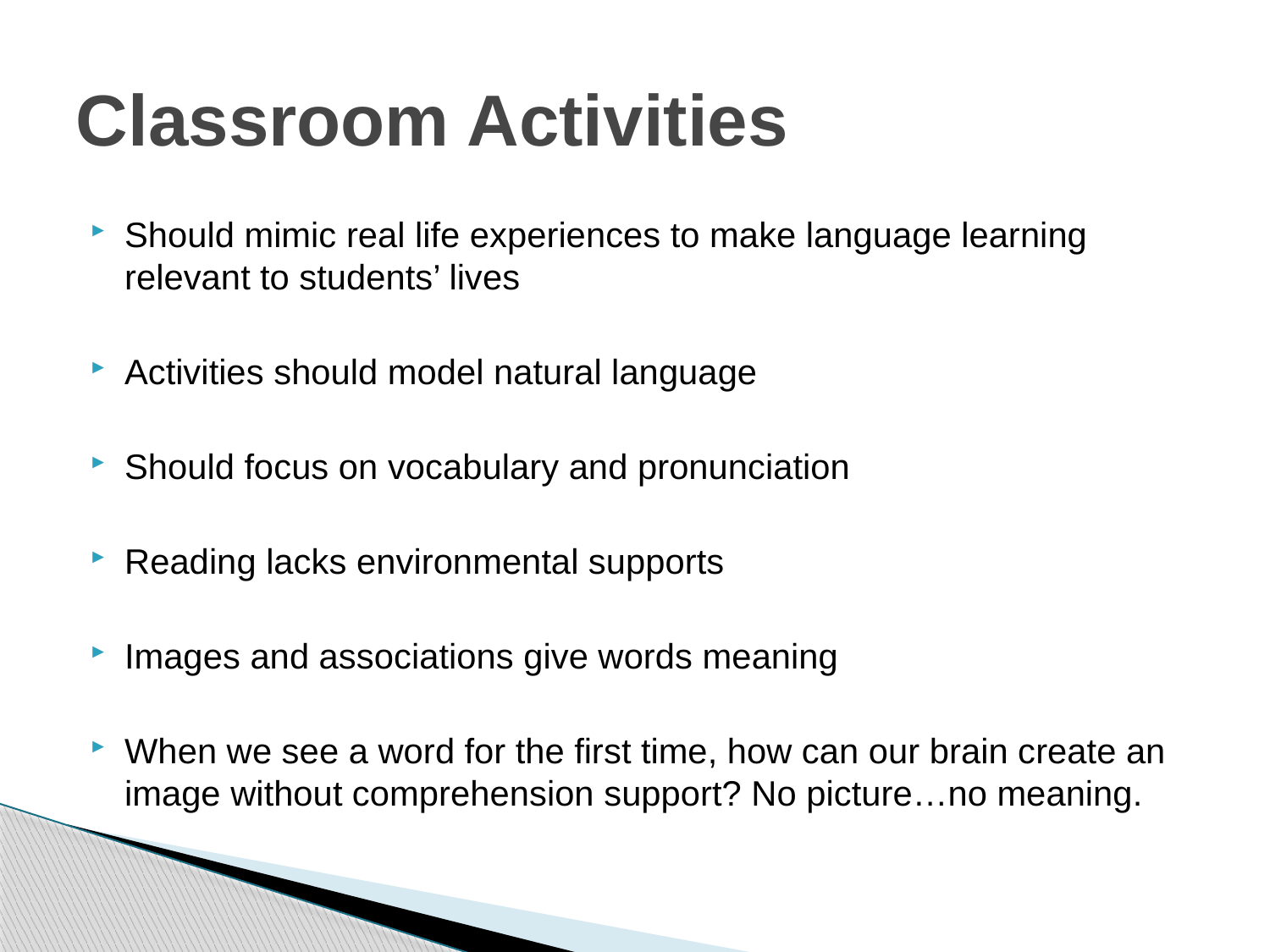

# Classroom Activities
Should mimic real life experiences to make language learning relevant to students’ lives

Activities should model natural language

Should focus on vocabulary and pronunciation

Reading lacks environmental supports

Images and associations give words meaning

When we see a word for the first time, how can our brain create an image without comprehension support? No picture…no meaning.